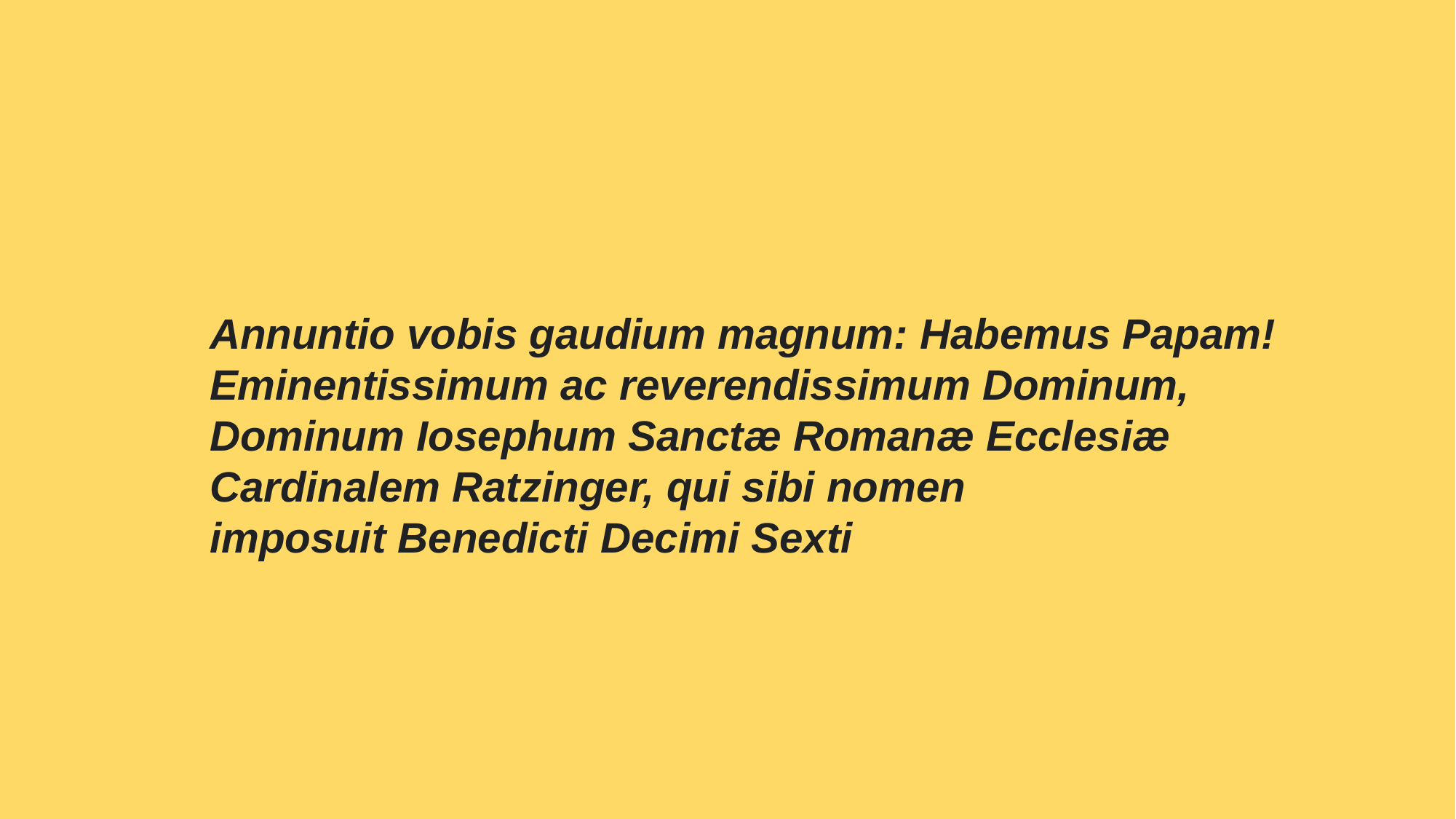

Annuntio vobis gaudium magnum: Habemus Papam! Eminentissimum ac reverendissimum Dominum, Dominum Iosephum Sanctæ Romanæ Ecclesiæ Cardinalem Ratzinger, qui sibi nomen imposuit Benedicti Decimi Sexti